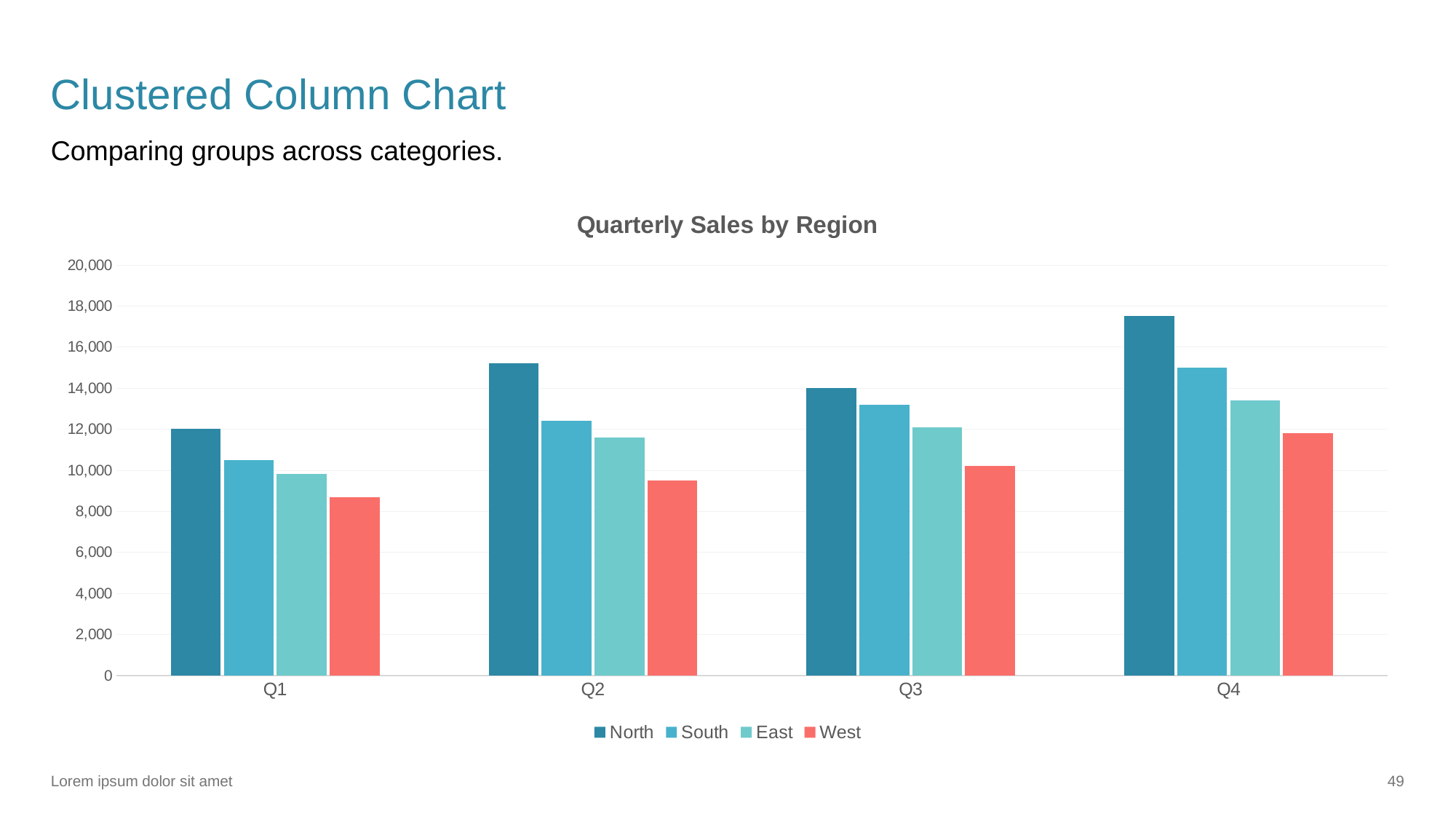

# Clustered Column Chart
Comparing groups across categories.

### Chart: Quarterly Sales by Region

| Category | North | South | East | West |
|---|---|---|---|---|
| Q1 | 12000.0 | 10500.0 | 9800.0 | 8700.0 |
| Q2 | 15200.0 | 12400.0 | 11600.0 | 9500.0 |
| Q3 | 14000.0 | 13200.0 | 12100.0 | 10200.0 |
| Q4 | 17500.0 | 15000.0 | 13400.0 | 11800.0 |
Lorem ipsum dolor sit amet
49